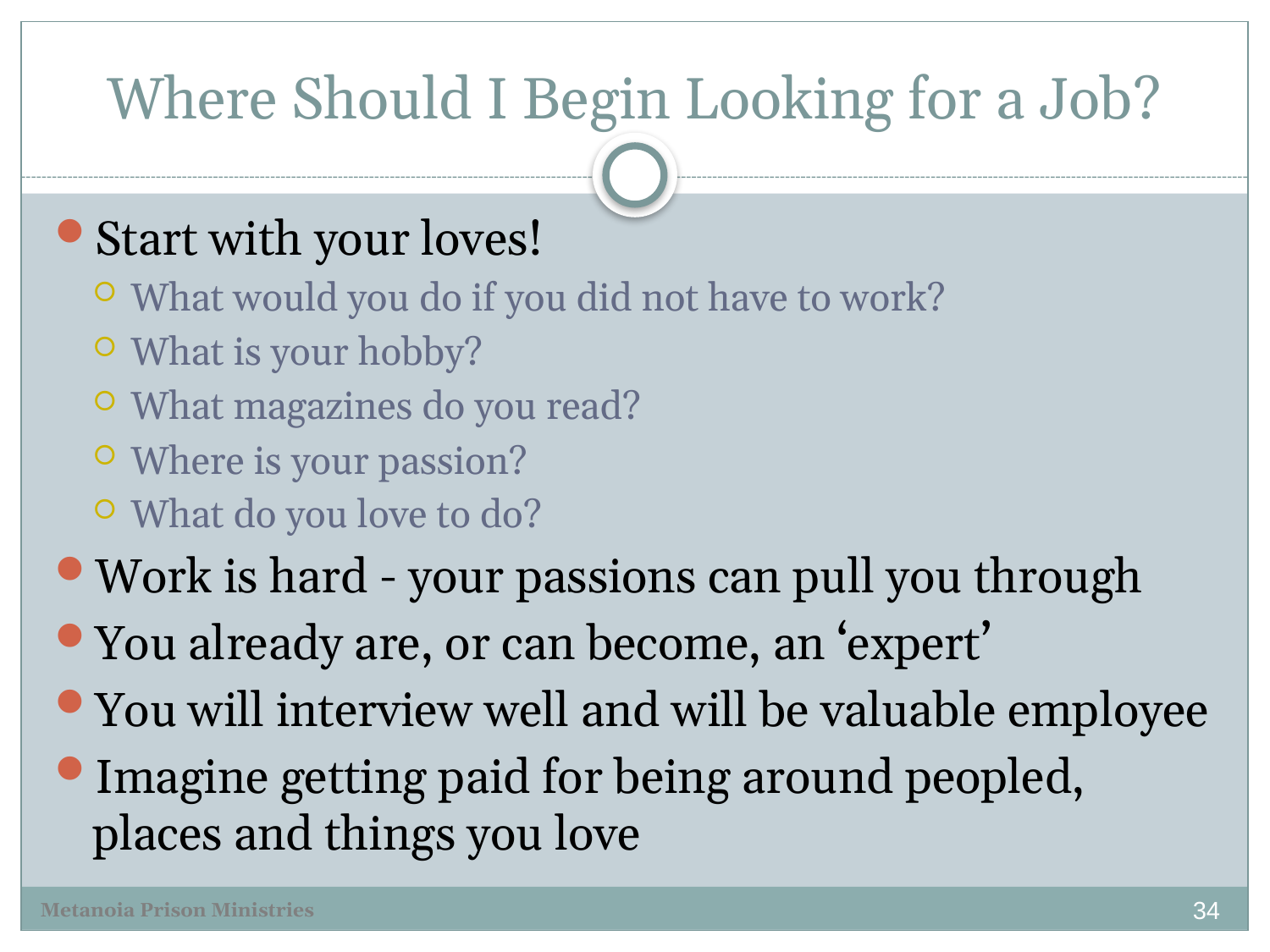

# Where Should I Begin Looking for a Job?
Start with your loves!
What would you do if you did not have to work?
What is your hobby?
What magazines do you read?
Where is your passion?
What do you love to do?
Work is hard - your passions can pull you through
You already are, or can become, an ‘expert’
You will interview well and will be valuable employee
Imagine getting paid for being around peopled, places and things you love
34
Metanoia Prison Ministries